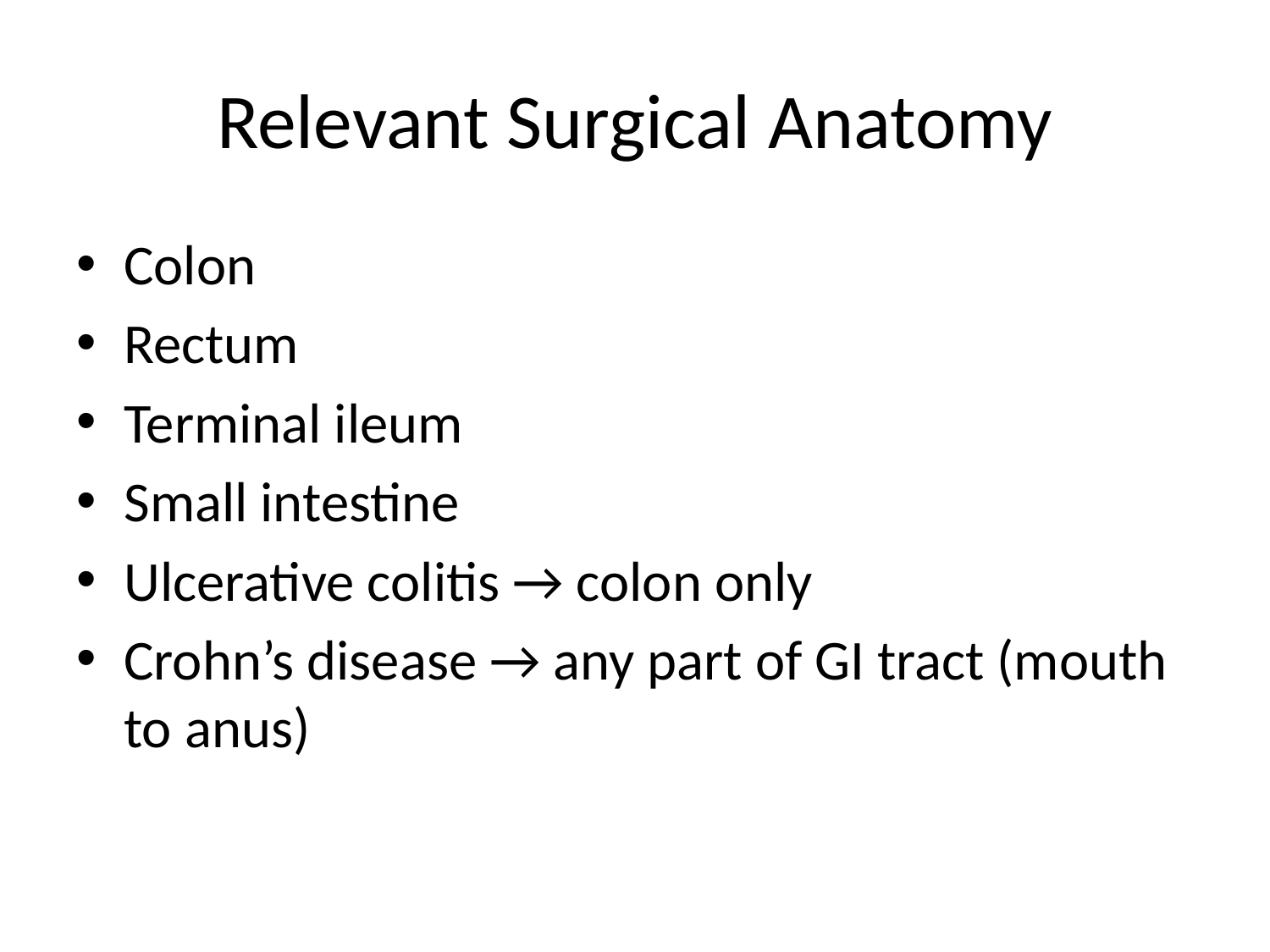

# Relevant Surgical Anatomy
Colon
Rectum
Terminal ileum
Small intestine
Ulcerative colitis → colon only
Crohn’s disease → any part of GI tract (mouth to anus)